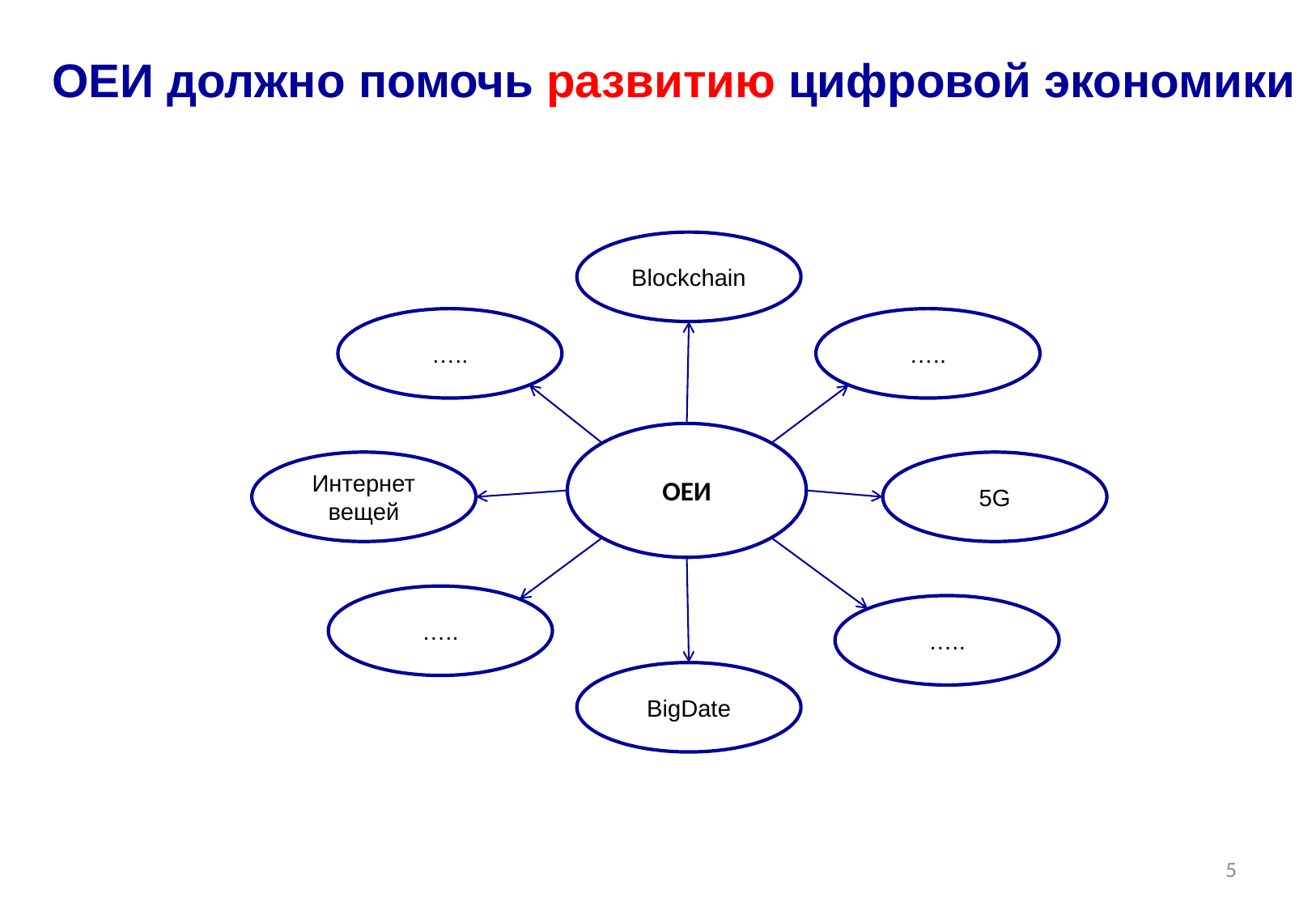

ОЕИ должно помочь развитию цифровой экономики
Blockchain
…..
…..
ОЕИ
Интернет вещей
5G
…..
…..
BigDate
5